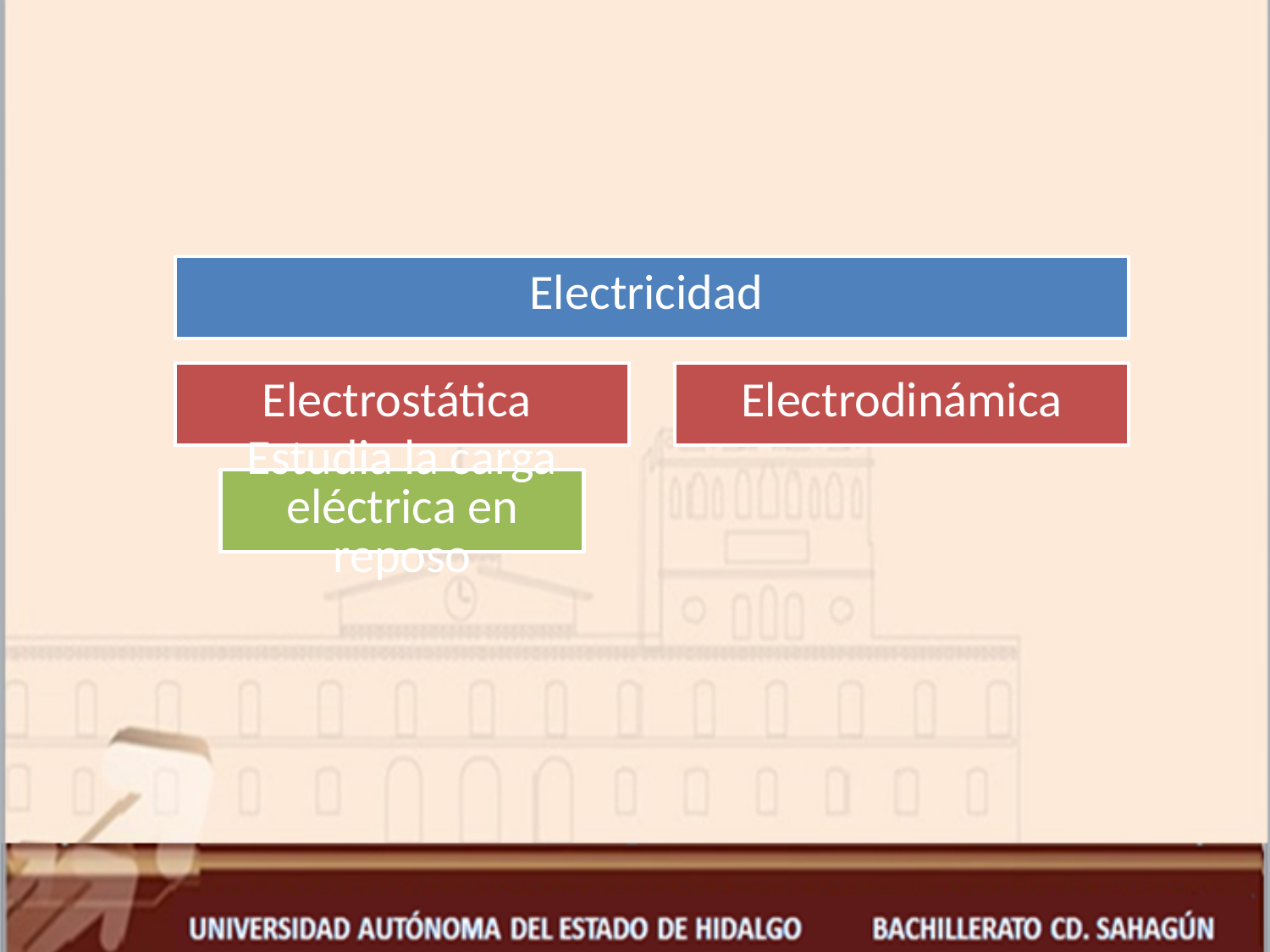

#
Electricidad
Electrostática
Electrodinámica
Estudia la carga eléctrica en reposo